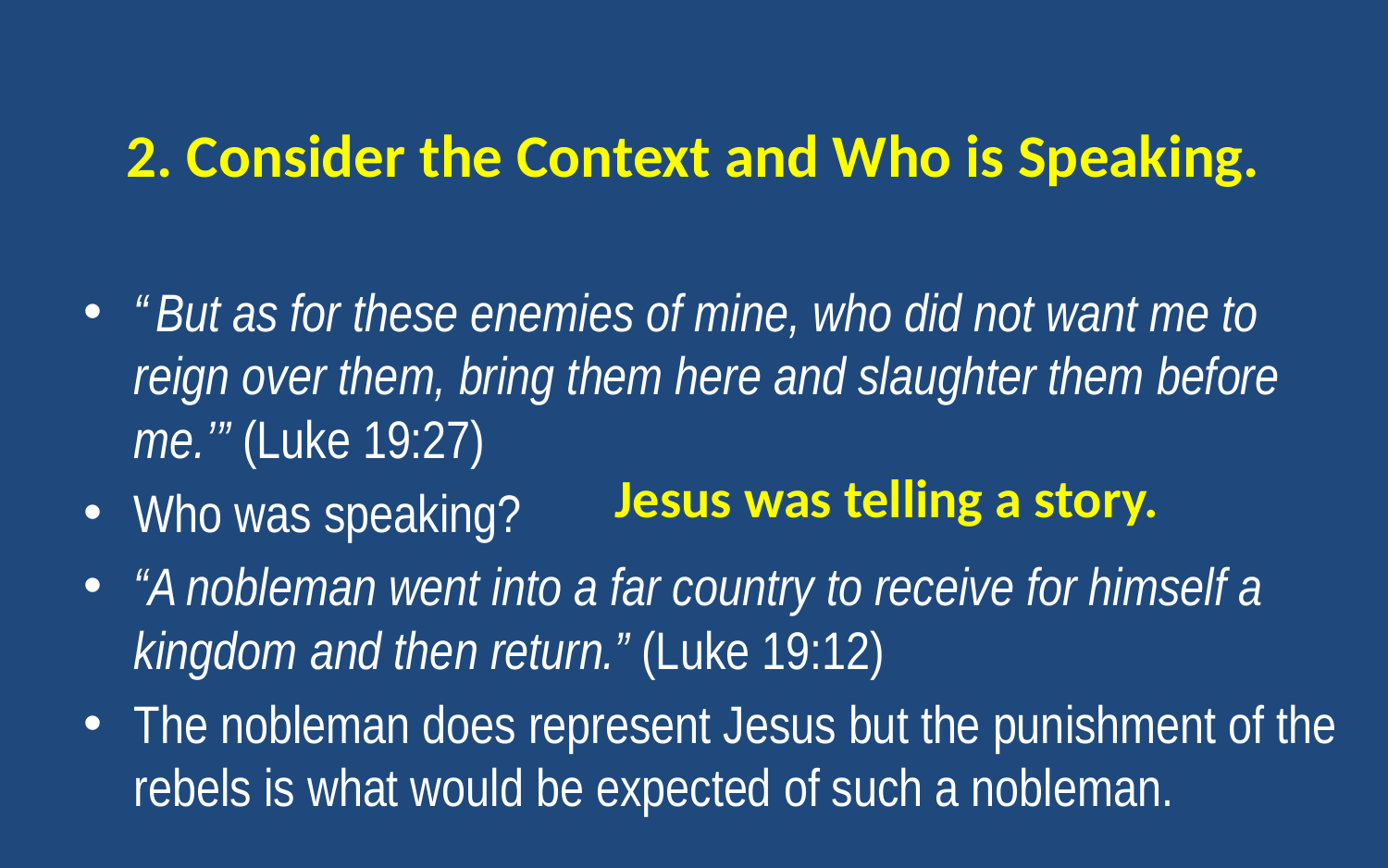

# 2. Consider the Context and Who is Speaking.
“ But as for these enemies of mine, who did not want me to reign over them, bring them here and slaughter them before me.’” (Luke 19:27)
Who was speaking?
“A nobleman went into a far country to receive for himself a kingdom and then return.” (Luke 19:12)
The nobleman does represent Jesus but the punishment of the rebels is what would be expected of such a nobleman.

Jesus was telling a story.